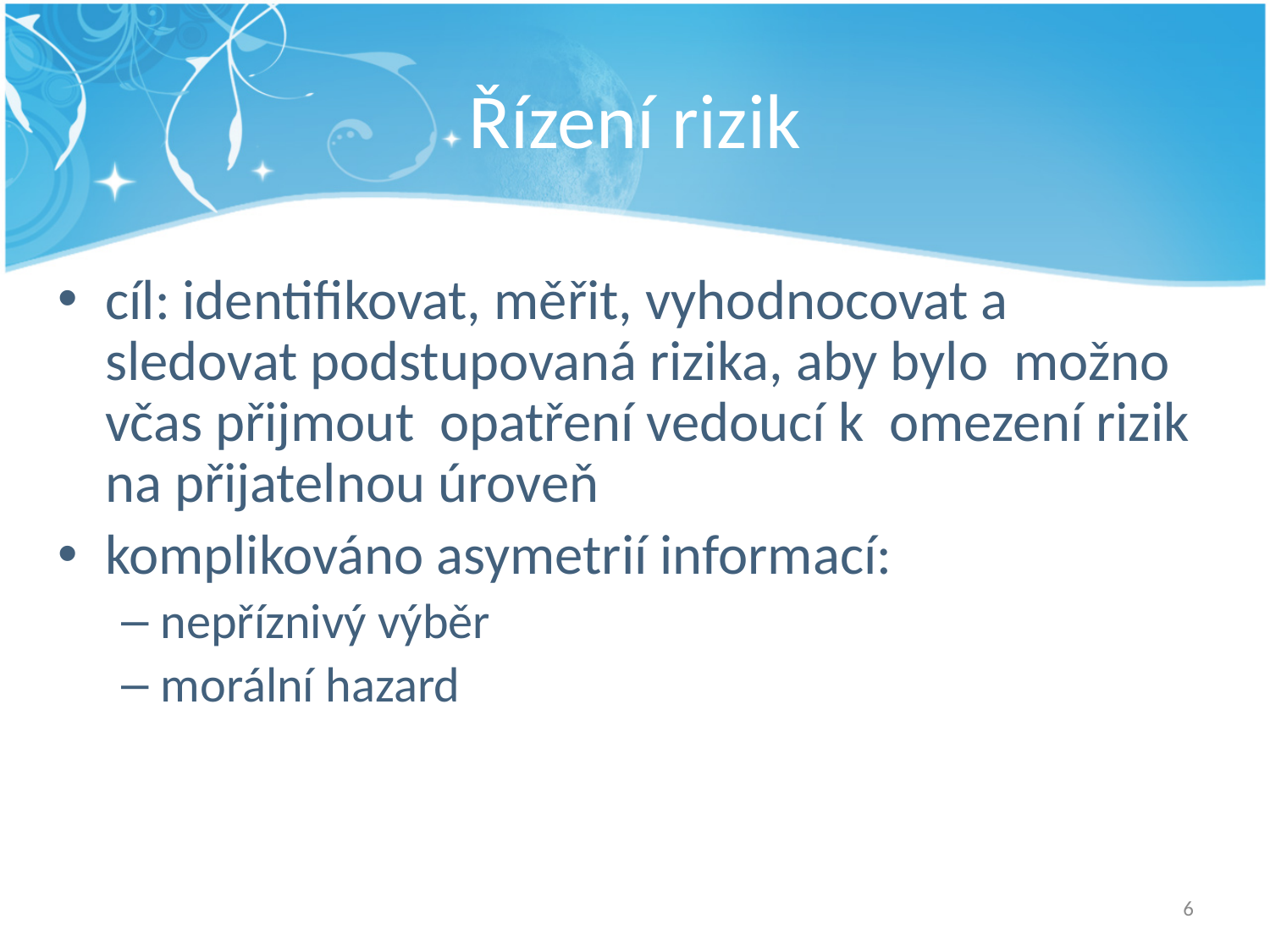

# Řízení rizik
cíl: identifikovat, měřit, vyhodnocovat a  sledovat podstupovaná rizika, aby bylo  možno včas přijmout  opatření vedoucí k  omezení rizik na přijatelnou úroveň
komplikováno asymetrií informací:
nepříznivý výběr
morální hazard
6